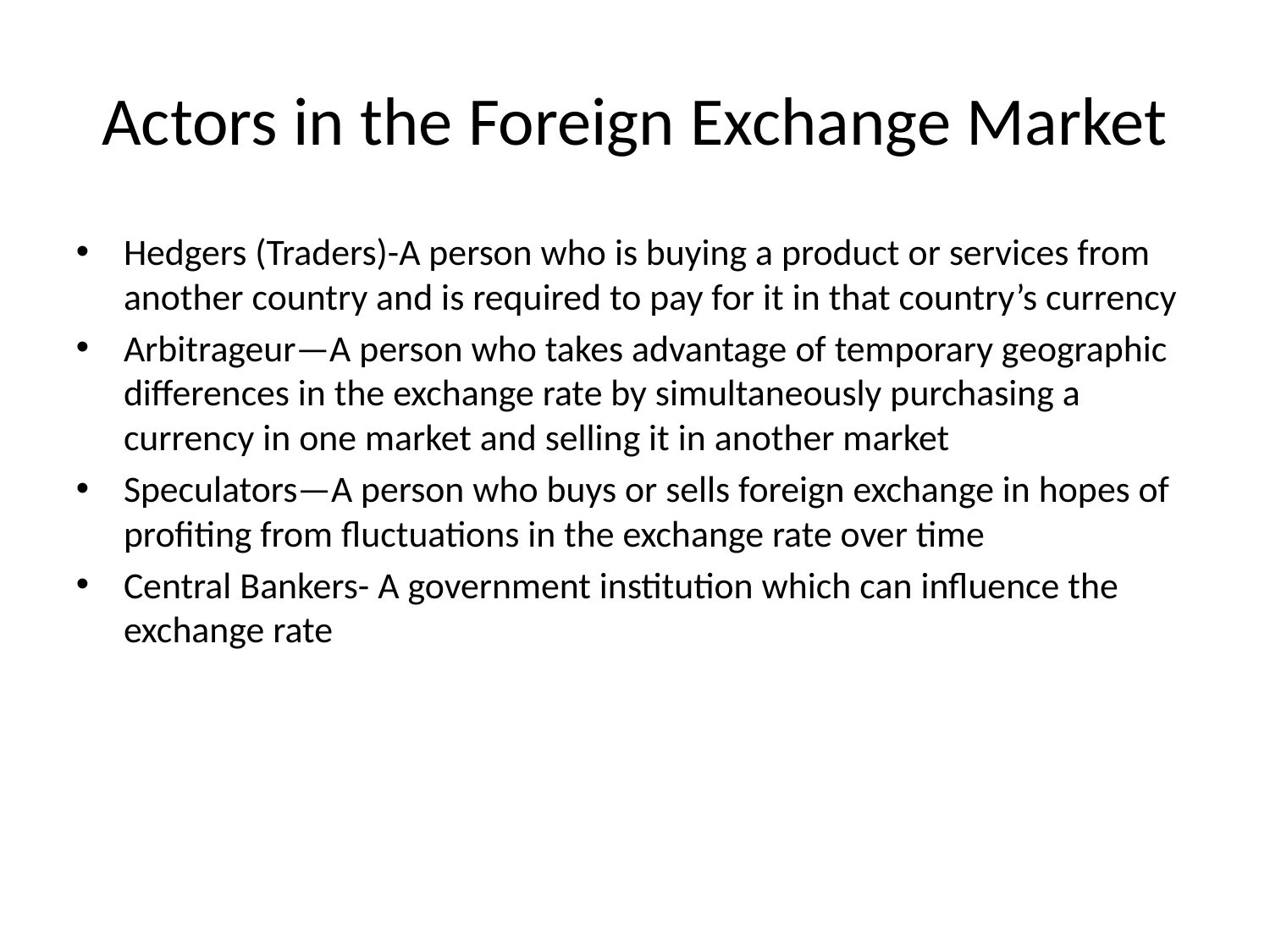

# Actors in the Foreign Exchange Market
Hedgers (Traders)-A person who is buying a product or services from another country and is required to pay for it in that country’s currency
Arbitrageur—A person who takes advantage of temporary geographic differences in the exchange rate by simultaneously purchasing a currency in one market and selling it in another market
Speculators—A person who buys or sells foreign exchange in hopes of profiting from fluctuations in the exchange rate over time
Central Bankers- A government institution which can influence the exchange rate